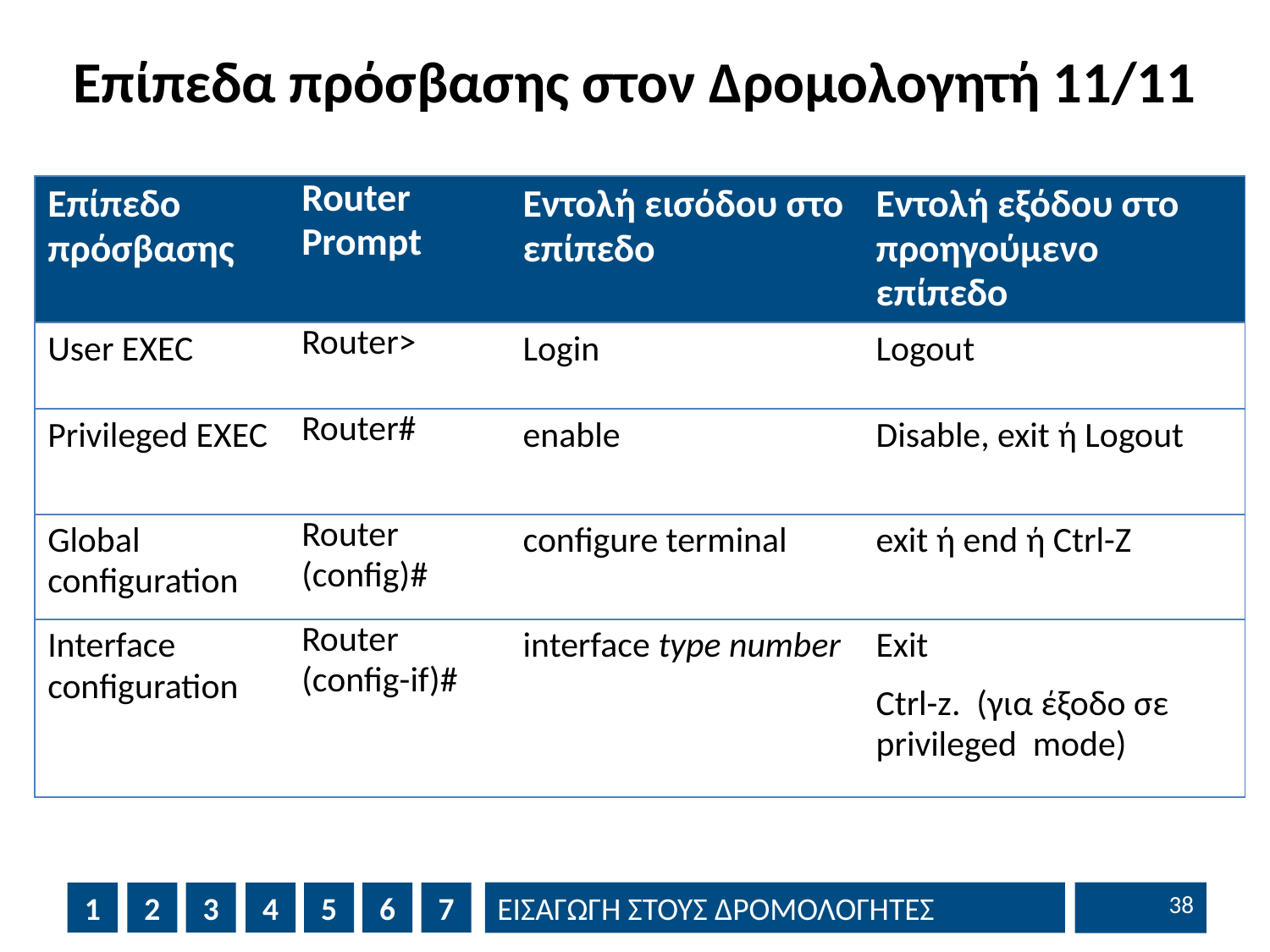

# Επίπεδα πρόσβασης στον Δρομολογητή 11/11
| Επίπεδο πρόσβασης | Router Prompt | Εντολή εισόδου στο επίπεδο | Εντολή εξόδου στο προηγούμενο επίπεδο |
| --- | --- | --- | --- |
| User EXEC | Router> | Login | Logout |
| Privileged EXEC | Router# | enable | Disable, exit ή Logout |
| Global configuration | Router (config)# | configure terminal | exit ή end ή Ctrl-Z |
| Interface configuration | Router (config-if)# | interface type number | Exit Ctrl-z. (για έξοδο σε privileged mode) |
38
1
2
3
4
5
6
7